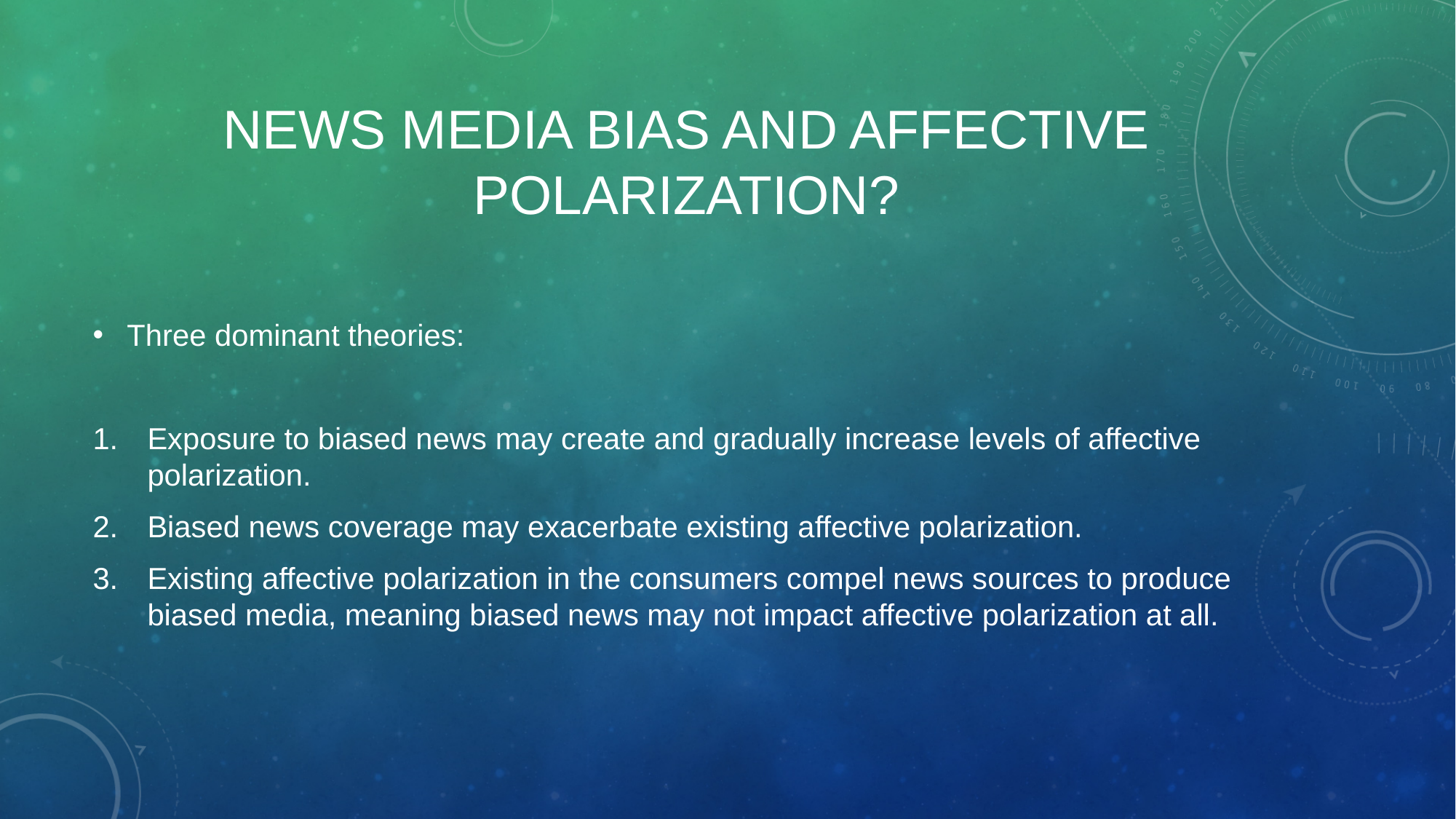

# News media bias and affective polarization?
Three dominant theories:

Exposure to biased news may create and gradually increase levels of affective polarization.
Biased news coverage may exacerbate existing affective polarization.
Existing affective polarization in the consumers compel news sources to produce biased media, meaning biased news may not impact affective polarization at all.